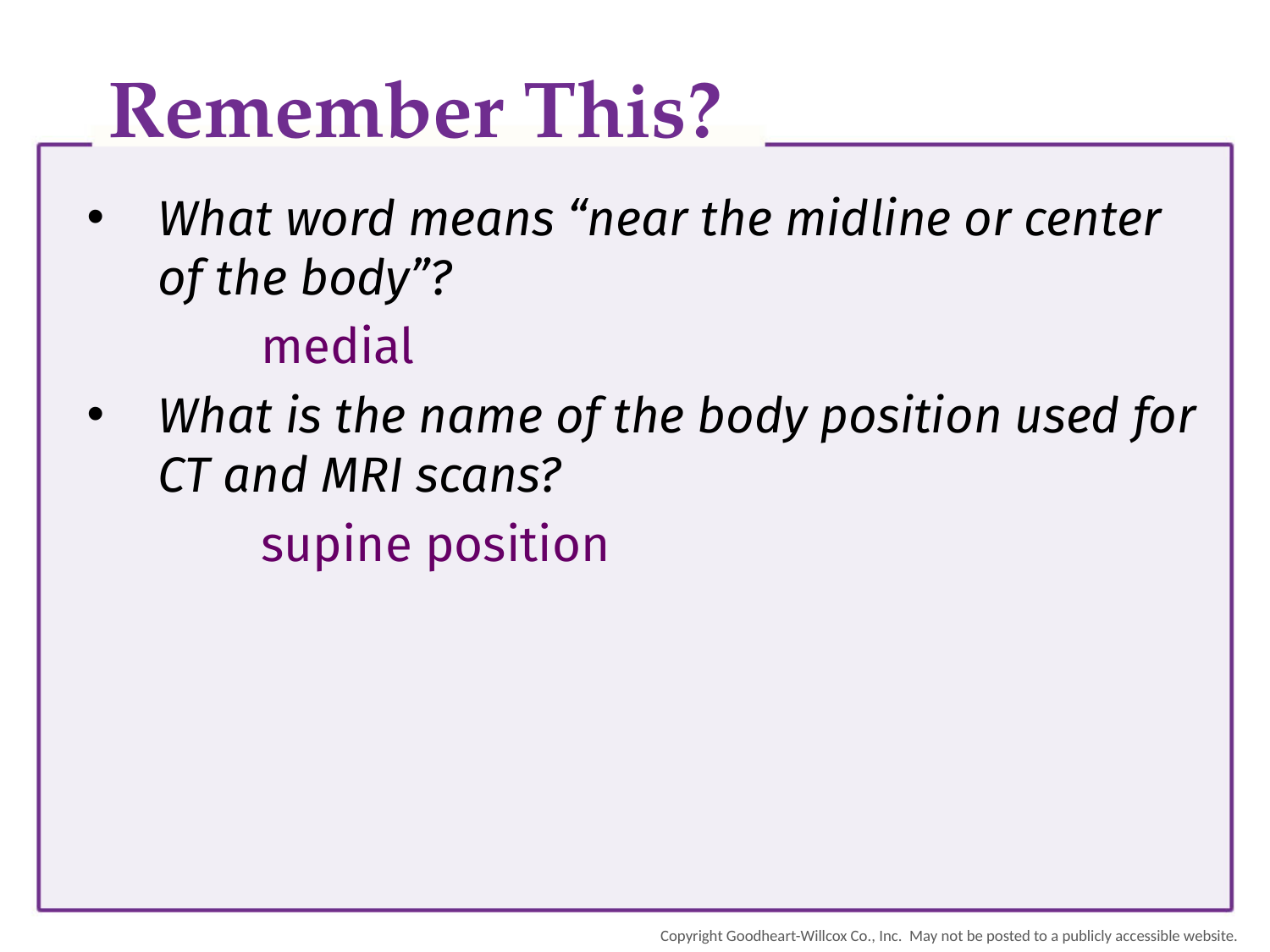

# Remember This?
What word means “near the midline or center of the body”?
		medial
What is the name of the body position used for CT and MRI scans?
		supine position